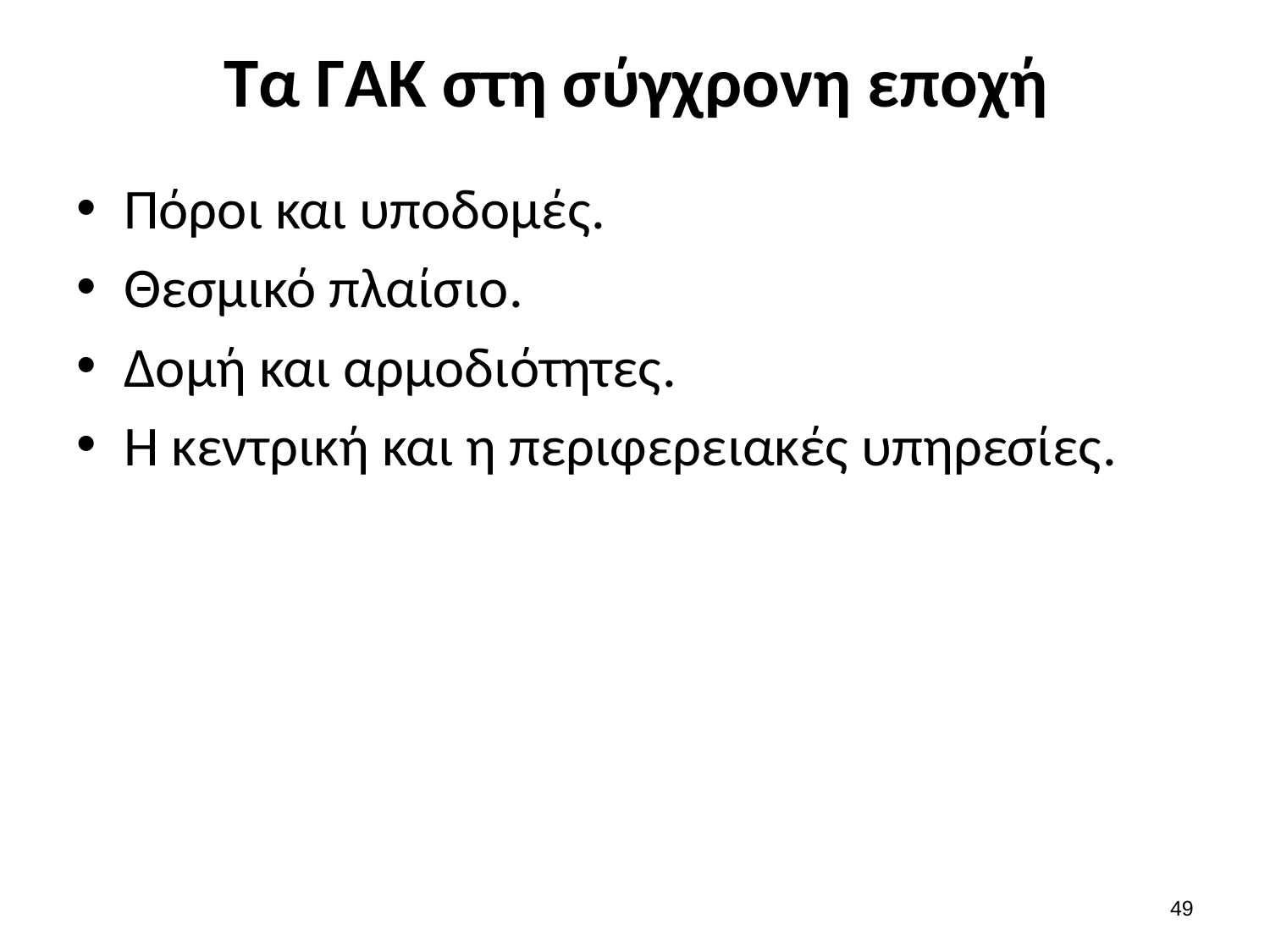

# Τα ΓΑΚ στη σύγχρονη εποχή
Πόροι και υποδομές.
Θεσμικό πλαίσιο.
Δομή και αρμοδιότητες.
Η κεντρική και η περιφερειακές υπηρεσίες.

49